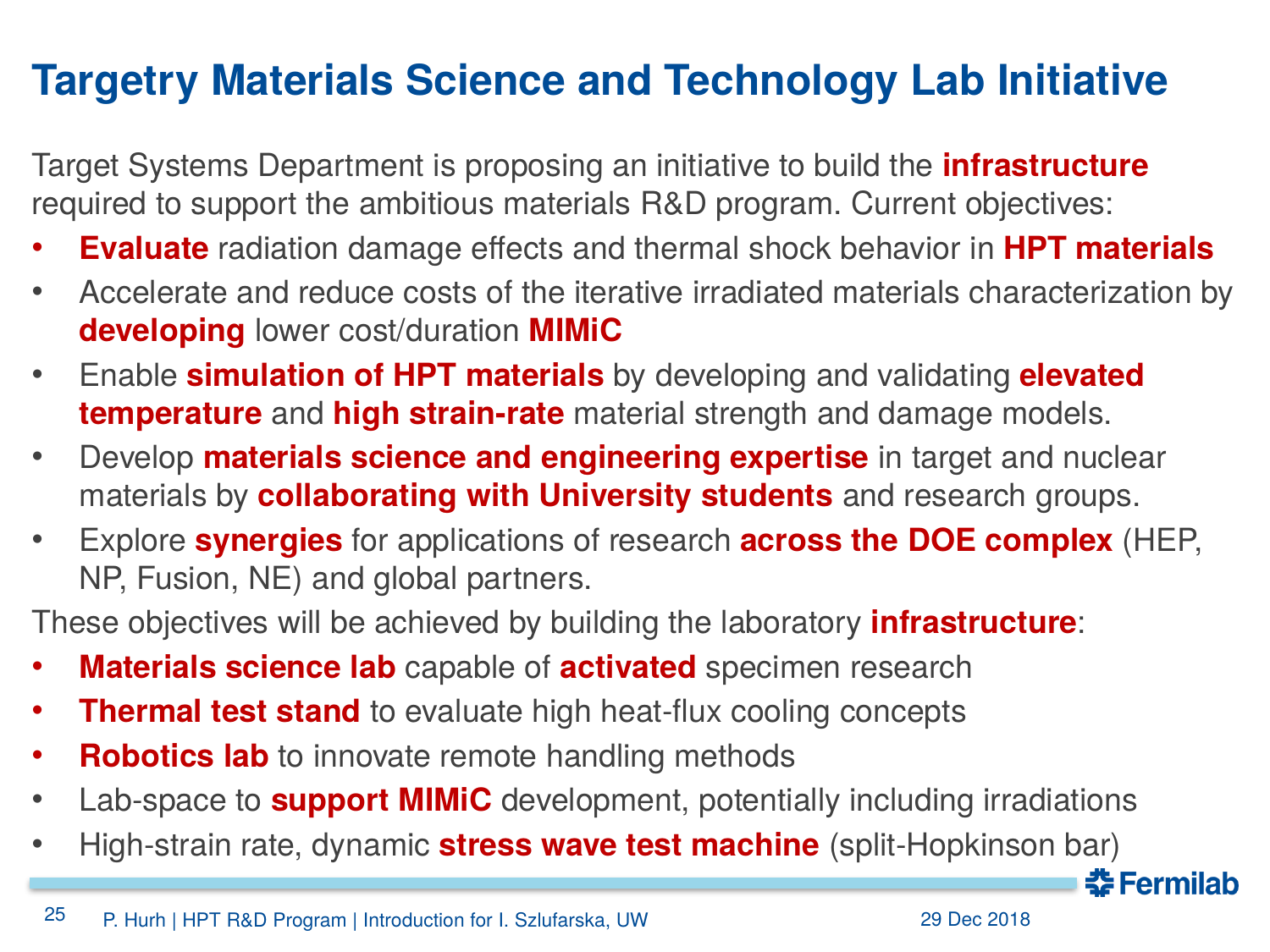

# Targetry Materials Science and Technology Lab Initiative
Target Systems Department is proposing an initiative to build the infrastructure required to support the ambitious materials R&D program. Current objectives:
Evaluate radiation damage effects and thermal shock behavior in HPT materials
Accelerate and reduce costs of the iterative irradiated materials characterization by developing lower cost/duration MIMiC
Enable simulation of HPT materials by developing and validating elevated temperature and high strain-rate material strength and damage models.
Develop materials science and engineering expertise in target and nuclear materials by collaborating with University students and research groups.
Explore synergies for applications of research across the DOE complex (HEP, NP, Fusion, NE) and global partners.
These objectives will be achieved by building the laboratory infrastructure:
Materials science lab capable of activated specimen research
Thermal test stand to evaluate high heat-flux cooling concepts
Robotics lab to innovate remote handling methods
Lab-space to support MIMiC development, potentially including irradiations
High-strain rate, dynamic stress wave test machine (split-Hopkinson bar)